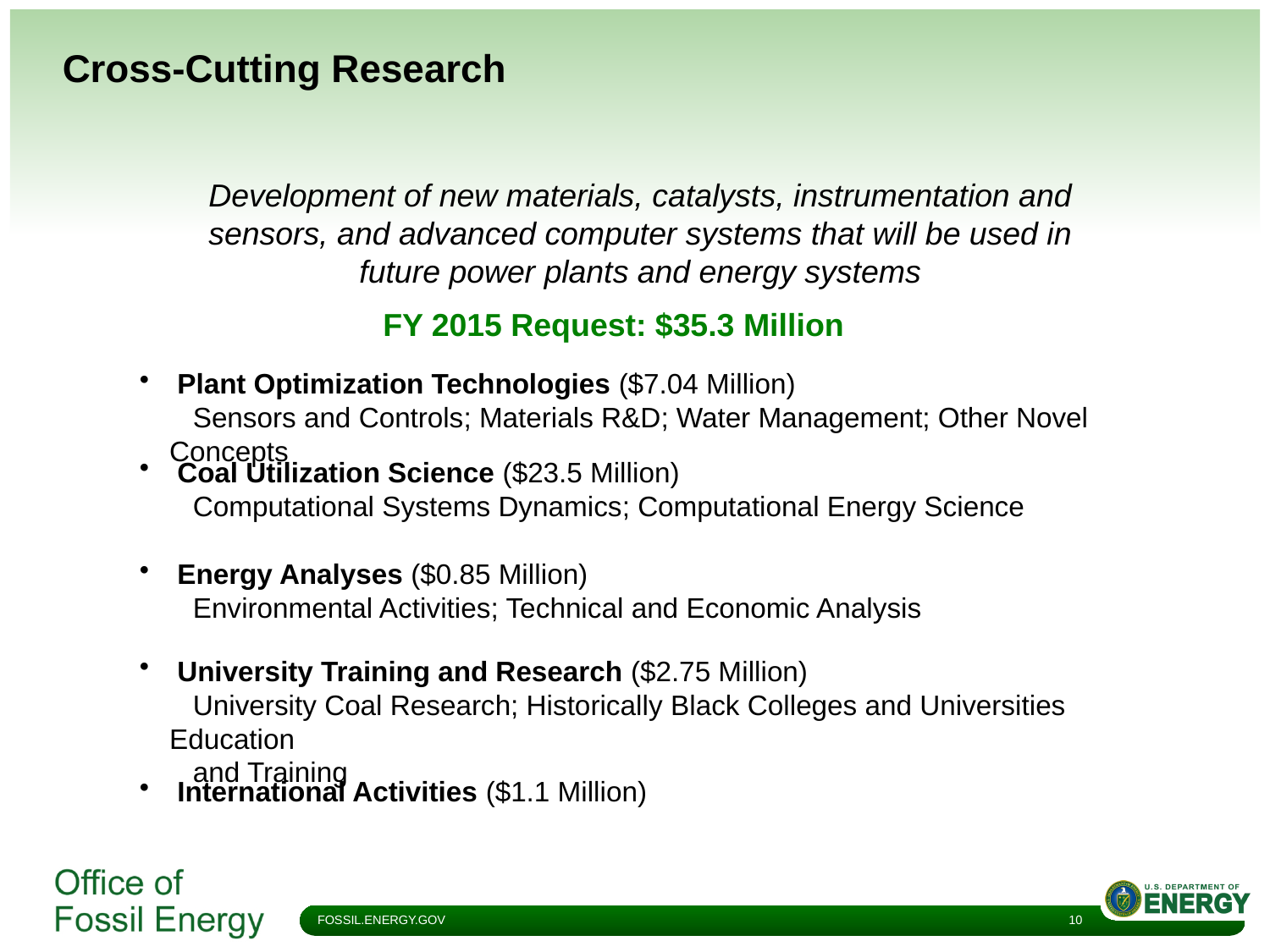

# Cross-Cutting Research
Development of new materials, catalysts, instrumentation and sensors, and advanced computer systems that will be used in future power plants and energy systems
FY 2015 Request: $35.3 Million
 Plant Optimization Technologies ($7.04 Million)
   Sensors and Controls; Materials R&D; Water Management; Other Novel Concepts
 Coal Utilization Science ($23.5 Million)
   Computational Systems Dynamics; Computational Energy Science
 Energy Analyses ($0.85 Million)
   Environmental Activities; Technical and Economic Analysis
 University Training and Research ($2.75 Million)
   University Coal Research; Historically Black Colleges and Universities Education
   and Training
 International Activities ($1.1 Million)
10